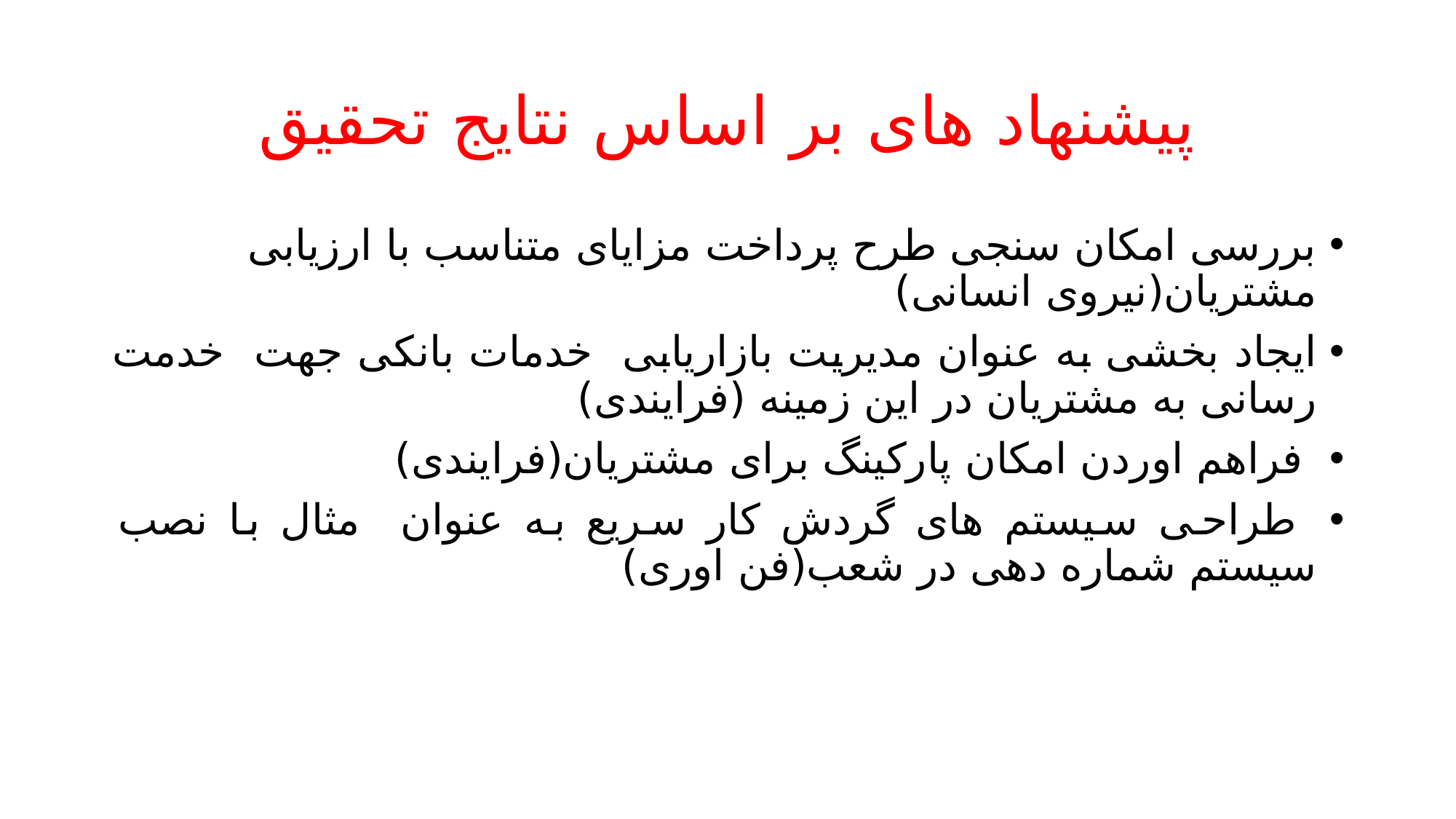

# پیشنهاد های بر اساس نتایج تحقیق
بررسی امکان سنجی طرح پرداخت مزایای متناسب با ارزیابی مشتریان(نیروی انسانی)
ایجاد بخشی به عنوان مدیریت بازاریابی  خدمات بانکی جهت  خدمت رسانی به مشتریان در این زمینه (فرایندی)
 فراهم اوردن امکان پارکینگ برای مشتریان(فرایندی)
 طراحی سیستم های گردش کار سریع به عنوان  مثال با نصب سیستم شماره دهی در شعب(فن اوری)